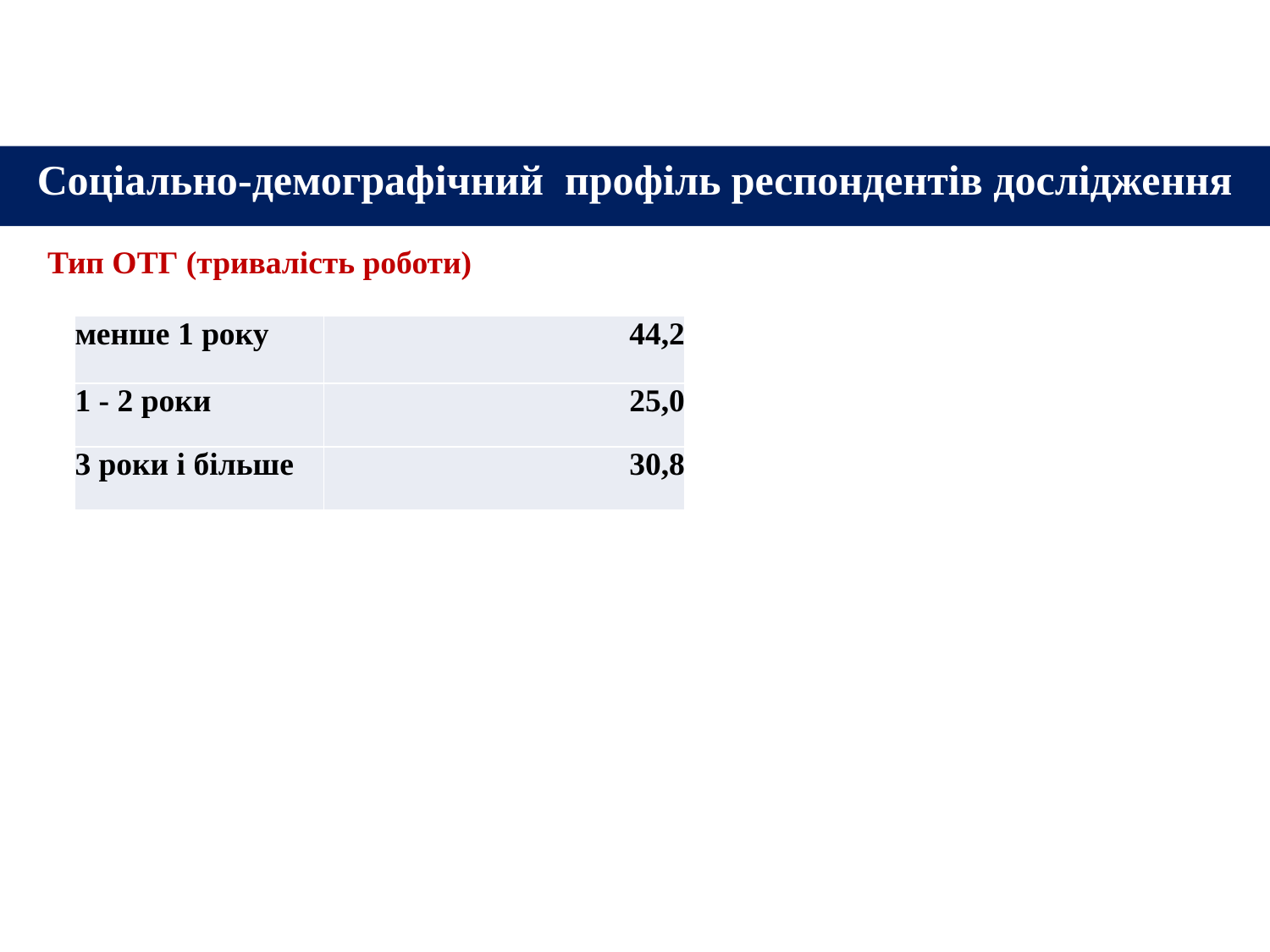

#
Соціально-демографічний  профіль респондентів дослідження
Тип ОТГ (тривалість роботи)

| менше 1 року | 44,2 |
| --- | --- |
| 1 - 2 роки | 25,0 |
| 3 роки і більше | 30,8 |